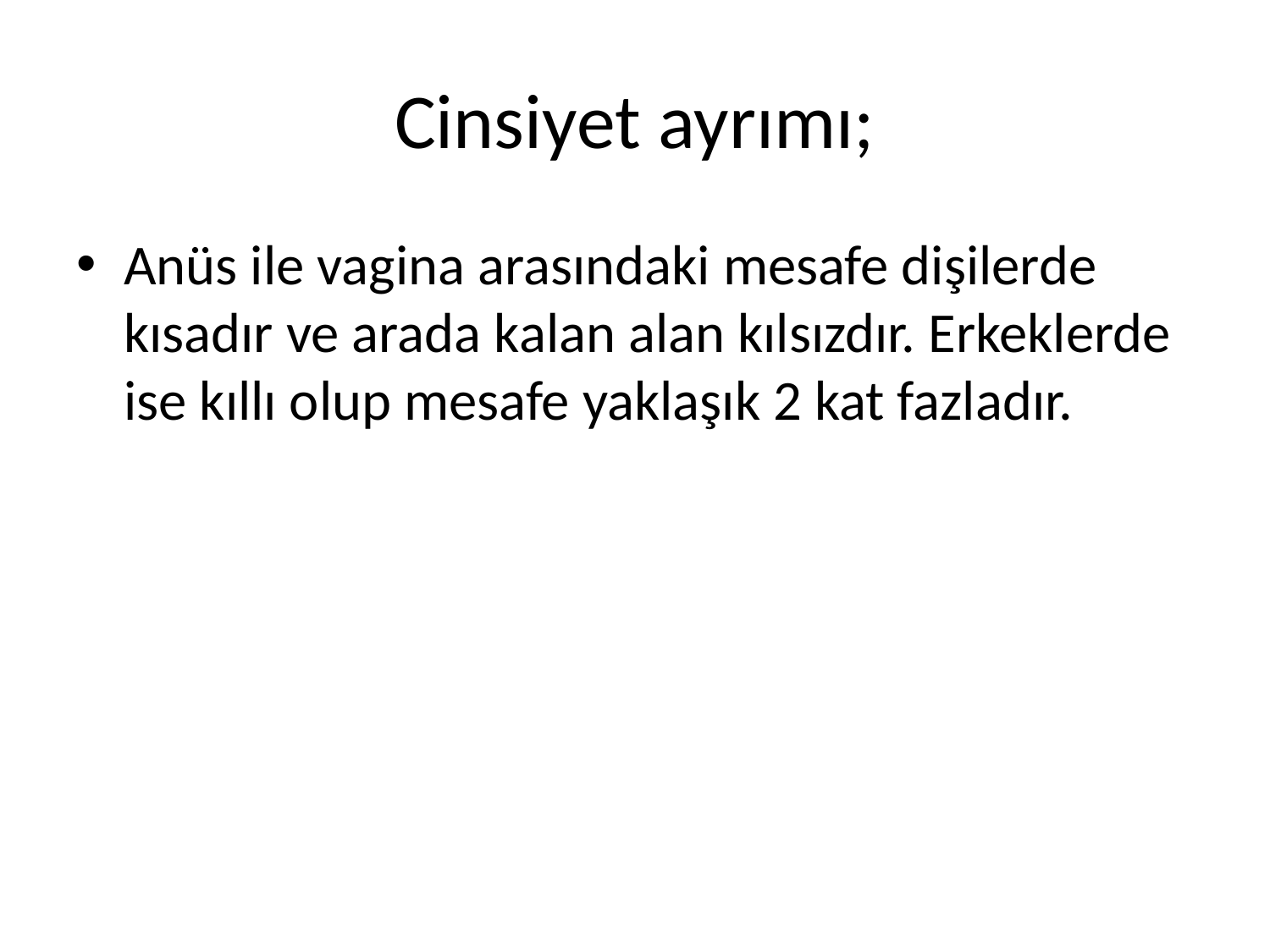

# Cinsiyet ayrımı;
Anüs ile vagina arasındaki mesafe dişilerde kısadır ve arada kalan alan kılsızdır. Erkeklerde ise kıllı olup mesafe yaklaşık 2 kat fazladır.